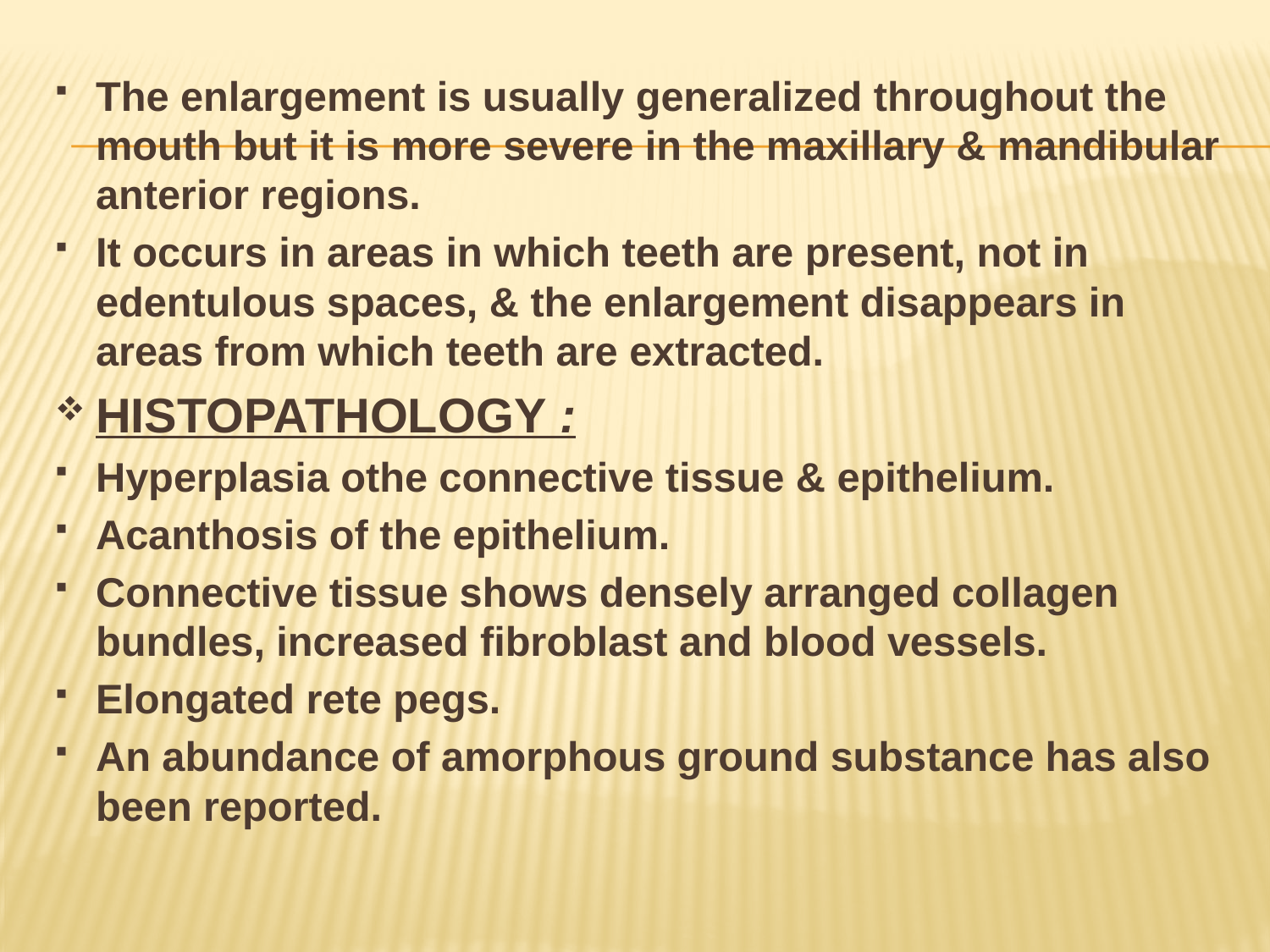

#
The enlargement is usually generalized throughout the mouth but it is more severe in the maxillary & mandibular anterior regions.
It occurs in areas in which teeth are present, not in edentulous spaces, & the enlargement disappears in areas from which teeth are extracted.
HISTOPATHOLOGY :
Hyperplasia othe connective tissue & epithelium.
Acanthosis of the epithelium.
Connective tissue shows densely arranged collagen bundles, increased fibroblast and blood vessels.
Elongated rete pegs.
An abundance of amorphous ground substance has also been reported.